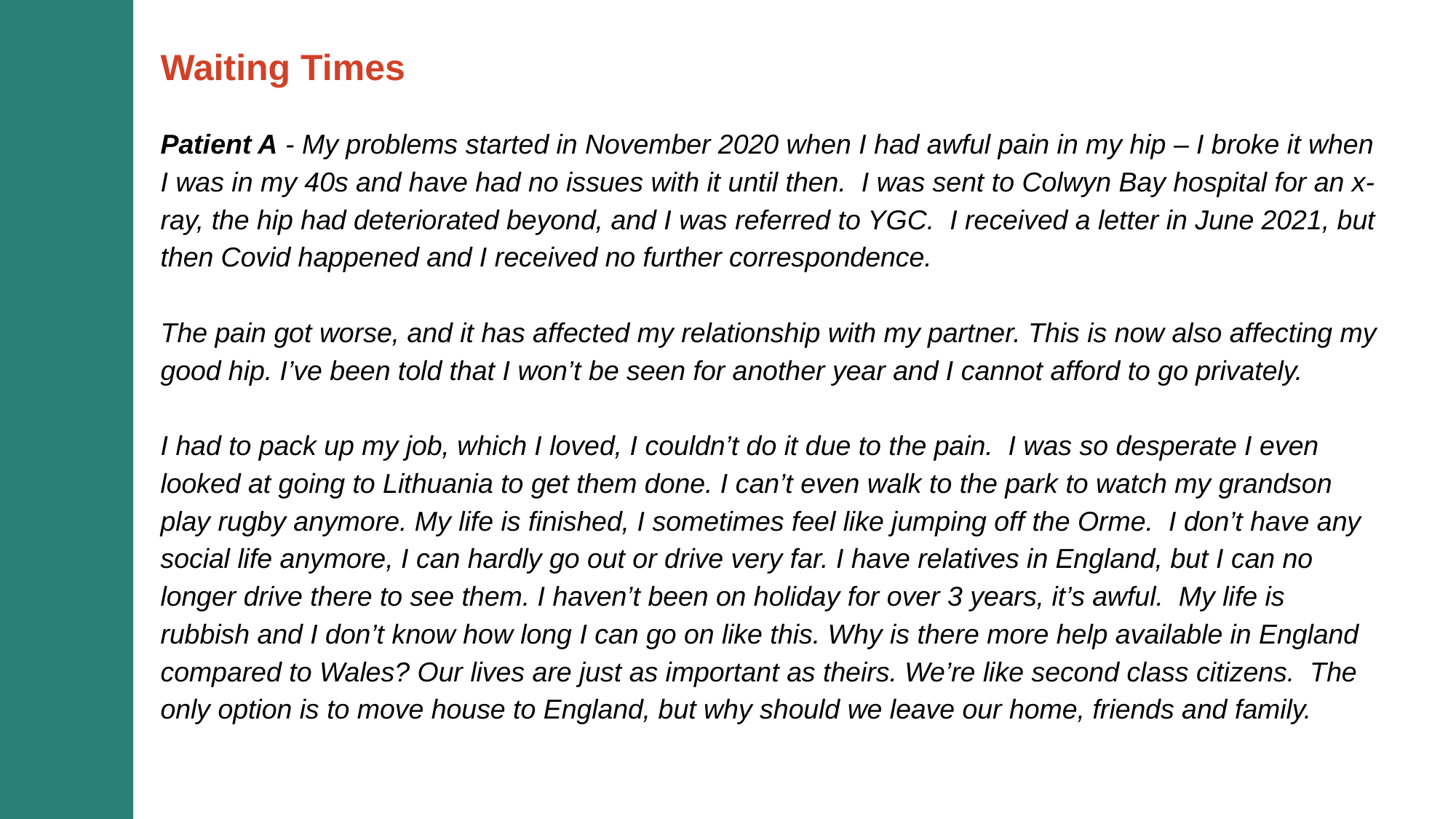

Waiting Times
Patient A - My problems started in November 2020 when I had awful pain in my hip – I broke it when I was in my 40s and have had no issues with it until then.  I was sent to Colwyn Bay hospital for an x-ray, the hip had deteriorated beyond, and I was referred to YGC.  I received a letter in June 2021, but then Covid happened and I received no further correspondence.

The pain got worse, and it has affected my relationship with my partner. This is now also affecting my good hip. I’ve been told that I won’t be seen for another year and I cannot afford to go privately.

I had to pack up my job, which I loved, I couldn’t do it due to the pain.  I was so desperate I even looked at going to Lithuania to get them done. I can’t even walk to the park to watch my grandson play rugby anymore. My life is finished, I sometimes feel like jumping off the Orme.  I don’t have any social life anymore, I can hardly go out or drive very far. I have relatives in England, but I can no longer drive there to see them. I haven’t been on holiday for over 3 years, it’s awful.  My life is rubbish and I don’t know how long I can go on like this. Why is there more help available in England compared to Wales? Our lives are just as important as theirs. We’re like second class citizens.  The only option is to move house to England, but why should we leave our home, friends and family.